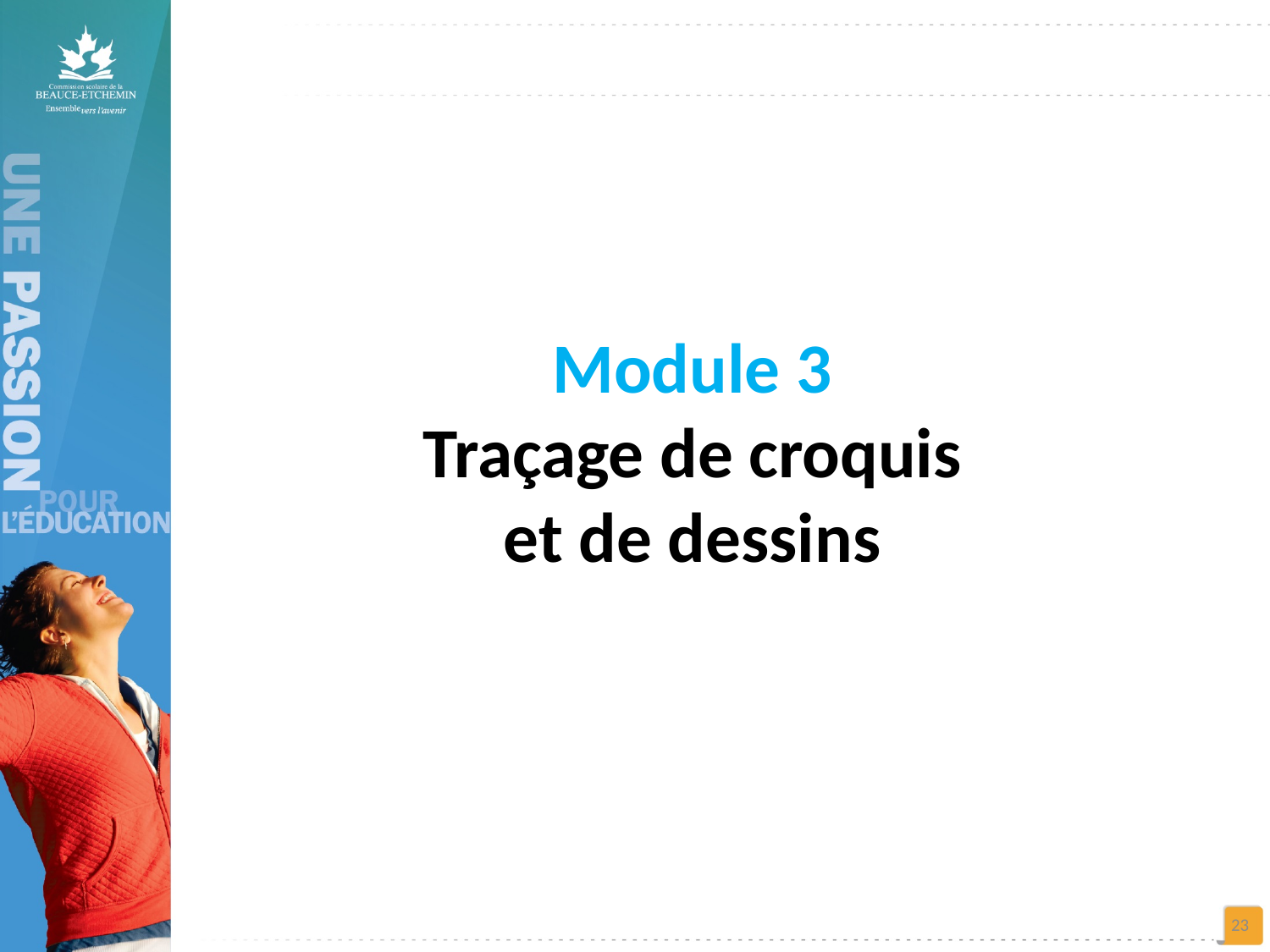

Module 3
Traçage de croquis et de dessins